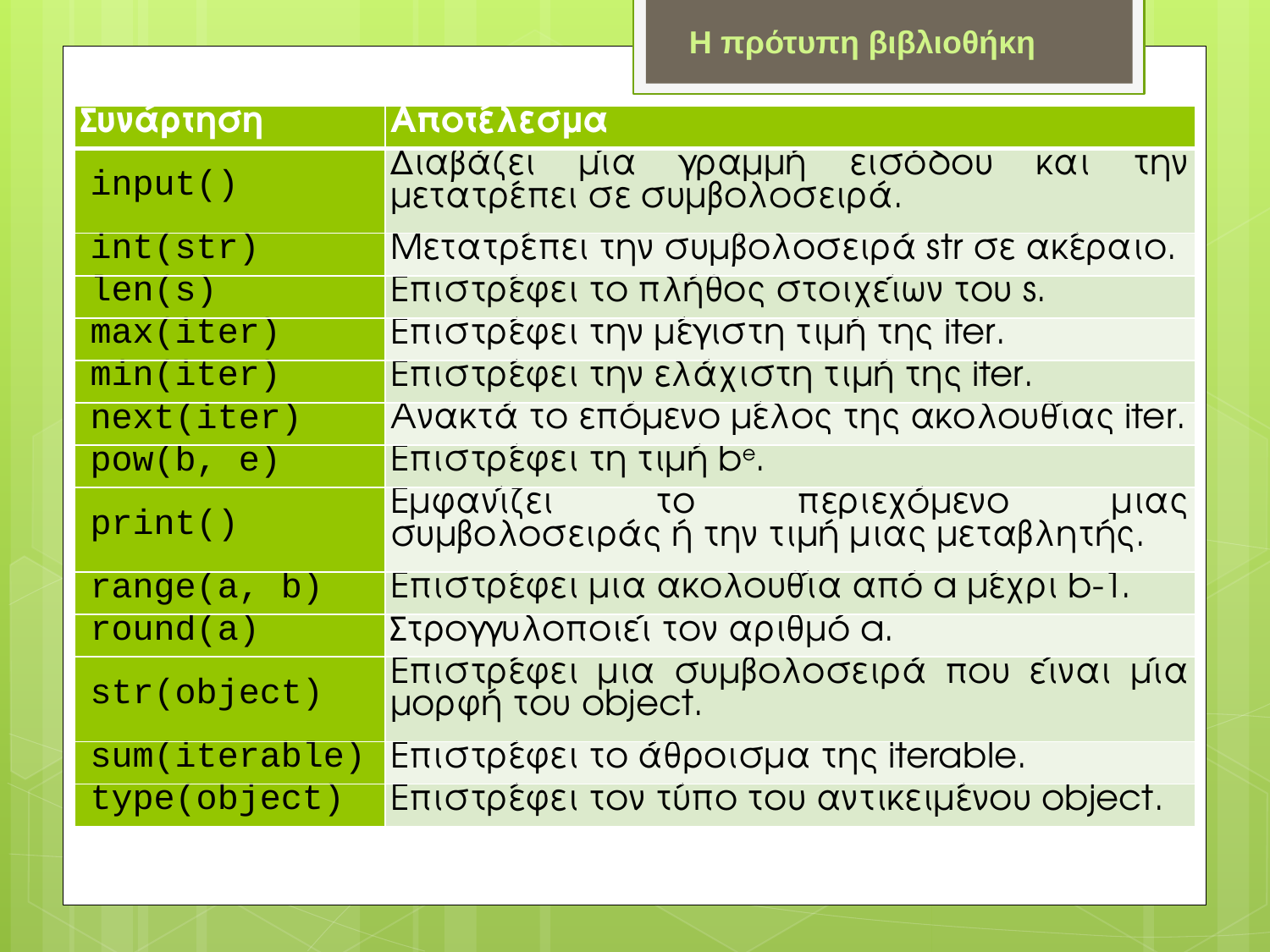

Η πρότυπη βιβλιοθήκη
| Συνάρτηση | Αποτέλεσμα |
| --- | --- |
| input() | Διαβάζει μία γραμμή εισόδου και την μετατρέπει σε συμβολοσειρά. |
| int(str) | Μετατρέπει την συμβολοσειρά str σε ακέραιο. |
| len(s) | Επιστρέφει το πλήθος στοιχείων του s. |
| max(iter) | Επιστρέφει την μέγιστη τιμή της iter. |
| min(iter) | Επιστρέφει την ελάχιστη τιμή της iter. |
| next(iter) | Ανακτά το επόμενο μέλος της ακολουθίας iter. |
| pow(b, e) | Επιστρέφει τη τιμή be. |
| print() | Εμφανίζει το περιεχόμενο μιας συμβολοσειράς ή την τιμή μιας μεταβλητής. |
| range(a, b) | Επιστρέφει μια ακολουθία από a μέχρι b-1. |
| round(a) | Στρογγυλοποιεί τον αριθμό a. |
| str(object) | Επιστρέφει μια συμβολοσειρά που είναι μία μορφή του object. |
| sum(iterable) | Επιστρέφει το άθροισμα της iterable. |
| type(object) | Επιστρέφει τον τύπο του αντικειμένου object. |